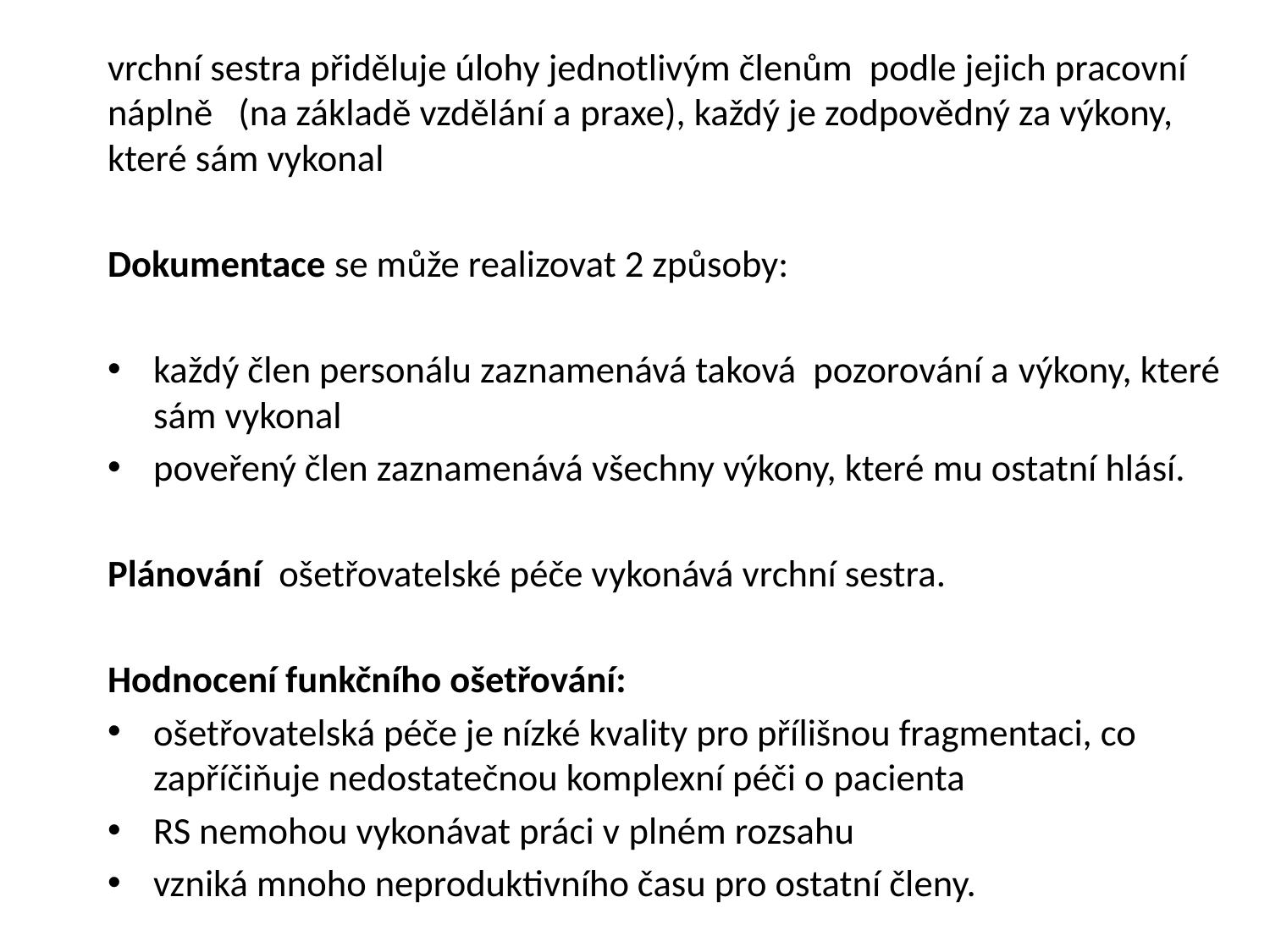

vrchní sestra přiděluje úlohy jednotlivým členům  podle jejich pracovní náplně   (na základě vzdělání a praxe), každý je zodpovědný za výkony, které sám vykonal

Dokumentace se může realizovat 2 způsoby:

každý člen personálu zaznamenává taková  pozorování a výkony, které sám vykonal
poveřený člen zaznamenává všechny výkony, které mu ostatní hlásí.

Plánování  ošetřovatelské péče vykonává vrchní sestra.

Hodnocení funkčního ošetřování:
ošetřovatelská péče je nízké kvality pro přílišnou fragmentaci, co zapříčiňuje nedostatečnou komplexní péči o pacienta
RS nemohou vykonávat práci v plném rozsahu
vzniká mnoho neproduktivního času pro ostatní členy.